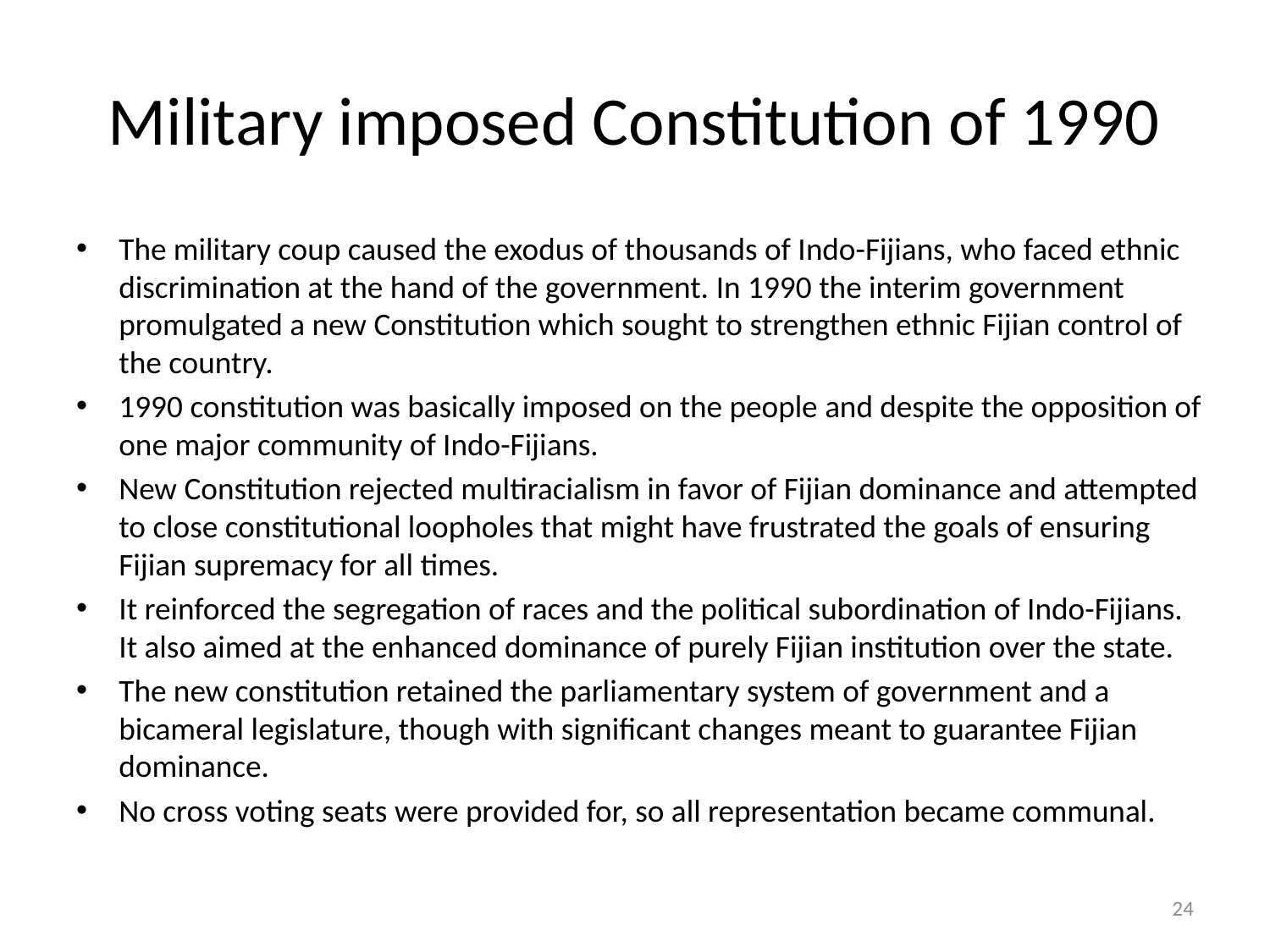

# Military imposed Constitution of 1990
The military coup caused the exodus of thousands of Indo-Fijians, who faced ethnic discrimination at the hand of the government. In 1990 the interim government promulgated a new Constitution which sought to strengthen ethnic Fijian control of the country.
1990 constitution was basically imposed on the people and despite the opposition of one major community of Indo-Fijians.
New Constitution rejected multiracialism in favor of Fijian dominance and attempted to close constitutional loopholes that might have frustrated the goals of ensuring Fijian supremacy for all times.
It reinforced the segregation of races and the political subordination of Indo-Fijians. It also aimed at the enhanced dominance of purely Fijian institution over the state.
The new constitution retained the parliamentary system of government and a    bicameral legislature, though with significant changes meant to guarantee Fijian dominance.
No cross voting seats were provided for, so all representation became communal.

24